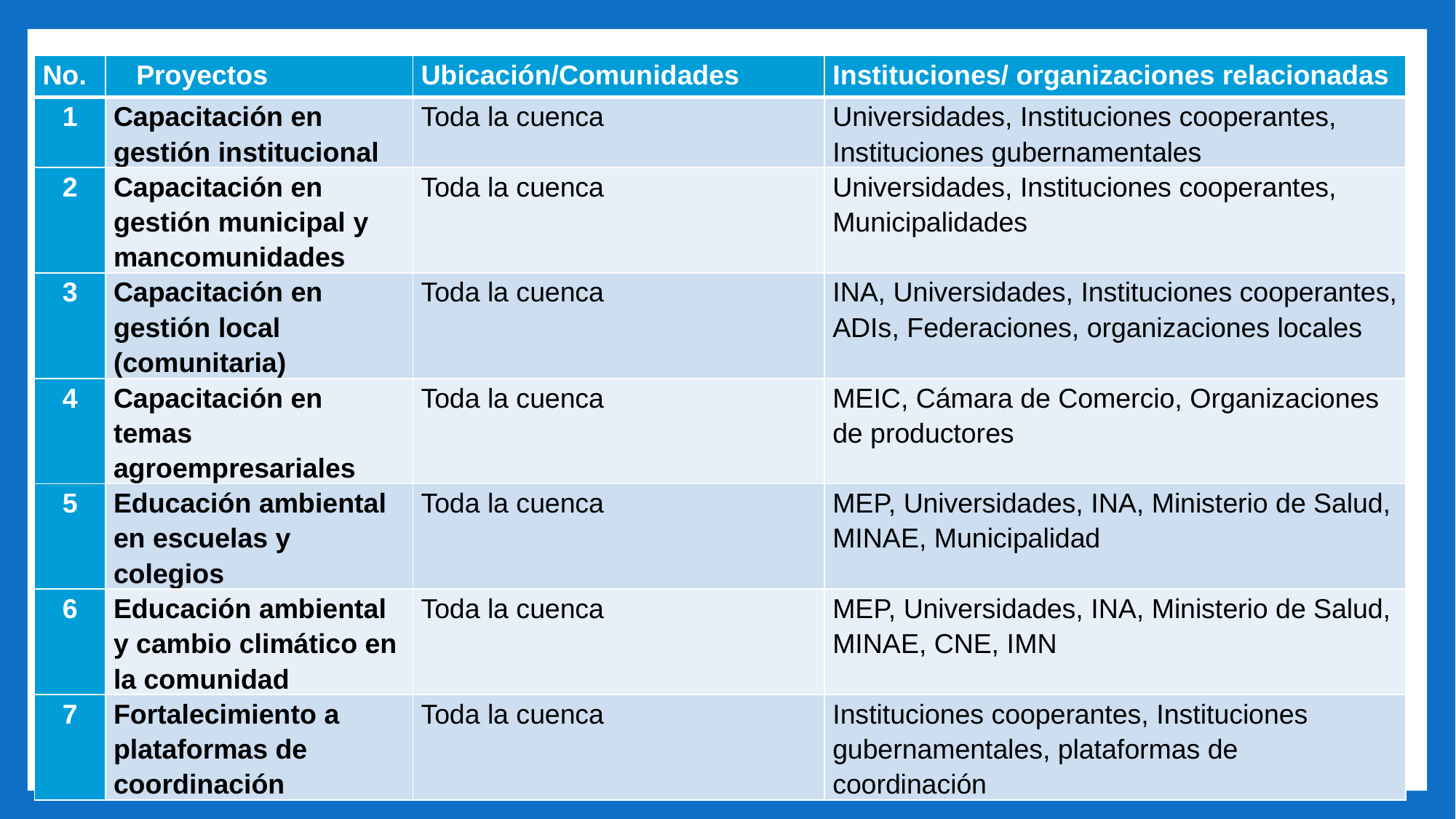

| No. | Proyectos | Ubicación/Comunidades | Instituciones/ organizaciones relacionadas |
| --- | --- | --- | --- |
| 1 | Capacitación en gestión institucional | Toda la cuenca | Universidades, Instituciones cooperantes, Instituciones gubernamentales |
| 2 | Capacitación en gestión municipal y mancomunidades | Toda la cuenca | Universidades, Instituciones cooperantes, Municipalidades |
| 3 | Capacitación en gestión local (comunitaria) | Toda la cuenca | INA, Universidades, Instituciones cooperantes, ADIs, Federaciones, organizaciones locales |
| 4 | Capacitación en temas agroempresariales | Toda la cuenca | MEIC, Cámara de Comercio, Organizaciones de productores |
| 5 | Educación ambiental en escuelas y colegios | Toda la cuenca | MEP, Universidades, INA, Ministerio de Salud, MINAE, Municipalidad |
| 6 | Educación ambiental y cambio climático en la comunidad | Toda la cuenca | MEP, Universidades, INA, Ministerio de Salud, MINAE, CNE, IMN |
| 7 | Fortalecimiento a plataformas de coordinación | Toda la cuenca | Instituciones cooperantes, Instituciones gubernamentales, plataformas de coordinación |